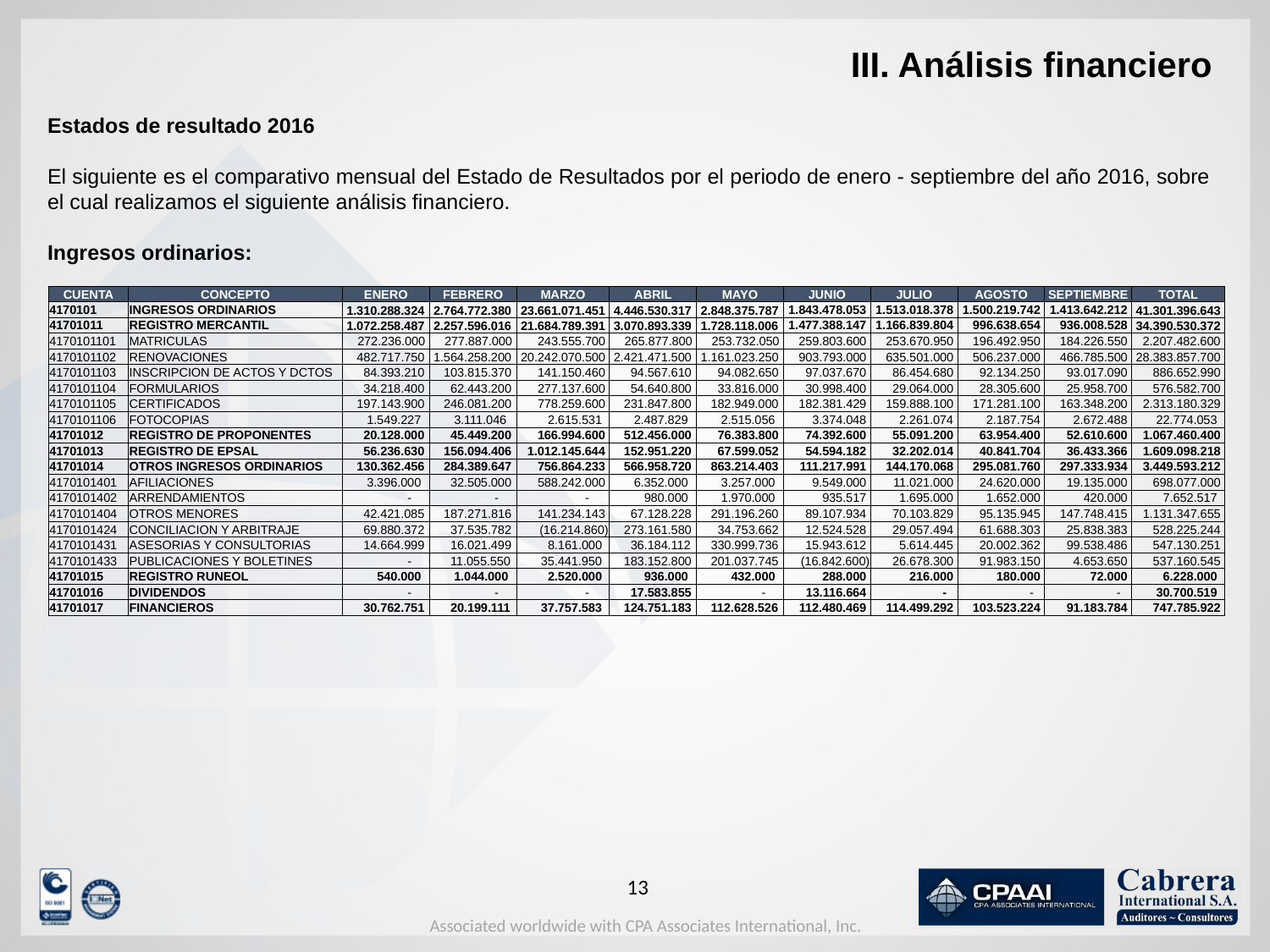

# III. Análisis financiero
Estados de resultado 2016

El siguiente es el comparativo mensual del Estado de Resultados por el periodo de enero - septiembre del año 2016, sobre el cual realizamos el siguiente análisis financiero.

Ingresos ordinarios:

| CUENTA | CONCEPTO | ENERO | FEBRERO | MARZO | ABRIL | MAYO | JUNIO | JULIO | AGOSTO | SEPTIEMBRE | TOTAL |
| --- | --- | --- | --- | --- | --- | --- | --- | --- | --- | --- | --- |
| 4170101 | INGRESOS ORDINARIOS | 1.310.288.324 | 2.764.772.380 | 23.661.071.451 | 4.446.530.317 | 2.848.375.787 | 1.843.478.053 | 1.513.018.378 | 1.500.219.742 | 1.413.642.212 | 41.301.396.643 |
| 41701011 | REGISTRO MERCANTIL | 1.072.258.487 | 2.257.596.016 | 21.684.789.391 | 3.070.893.339 | 1.728.118.006 | 1.477.388.147 | 1.166.839.804 | 996.638.654 | 936.008.528 | 34.390.530.372 |
| 4170101101 | MATRICULAS | 272.236.000 | 277.887.000 | 243.555.700 | 265.877.800 | 253.732.050 | 259.803.600 | 253.670.950 | 196.492.950 | 184.226.550 | 2.207.482.600 |
| 4170101102 | RENOVACIONES | 482.717.750 | 1.564.258.200 | 20.242.070.500 | 2.421.471.500 | 1.161.023.250 | 903.793.000 | 635.501.000 | 506.237.000 | 466.785.500 | 28.383.857.700 |
| 4170101103 | INSCRIPCION DE ACTOS Y DCTOS | 84.393.210 | 103.815.370 | 141.150.460 | 94.567.610 | 94.082.650 | 97.037.670 | 86.454.680 | 92.134.250 | 93.017.090 | 886.652.990 |
| 4170101104 | FORMULARIOS | 34.218.400 | 62.443.200 | 277.137.600 | 54.640.800 | 33.816.000 | 30.998.400 | 29.064.000 | 28.305.600 | 25.958.700 | 576.582.700 |
| 4170101105 | CERTIFICADOS | 197.143.900 | 246.081.200 | 778.259.600 | 231.847.800 | 182.949.000 | 182.381.429 | 159.888.100 | 171.281.100 | 163.348.200 | 2.313.180.329 |
| 4170101106 | FOTOCOPIAS | 1.549.227 | 3.111.046 | 2.615.531 | 2.487.829 | 2.515.056 | 3.374.048 | 2.261.074 | 2.187.754 | 2.672.488 | 22.774.053 |
| 41701012 | REGISTRO DE PROPONENTES | 20.128.000 | 45.449.200 | 166.994.600 | 512.456.000 | 76.383.800 | 74.392.600 | 55.091.200 | 63.954.400 | 52.610.600 | 1.067.460.400 |
| 41701013 | REGISTRO DE EPSAL | 56.236.630 | 156.094.406 | 1.012.145.644 | 152.951.220 | 67.599.052 | 54.594.182 | 32.202.014 | 40.841.704 | 36.433.366 | 1.609.098.218 |
| 41701014 | OTROS INGRESOS ORDINARIOS | 130.362.456 | 284.389.647 | 756.864.233 | 566.958.720 | 863.214.403 | 111.217.991 | 144.170.068 | 295.081.760 | 297.333.934 | 3.449.593.212 |
| 4170101401 | AFILIACIONES | 3.396.000 | 32.505.000 | 588.242.000 | 6.352.000 | 3.257.000 | 9.549.000 | 11.021.000 | 24.620.000 | 19.135.000 | 698.077.000 |
| 4170101402 | ARRENDAMIENTOS | - | - | - | 980.000 | 1.970.000 | 935.517 | 1.695.000 | 1.652.000 | 420.000 | 7.652.517 |
| 4170101404 | OTROS MENORES | 42.421.085 | 187.271.816 | 141.234.143 | 67.128.228 | 291.196.260 | 89.107.934 | 70.103.829 | 95.135.945 | 147.748.415 | 1.131.347.655 |
| 4170101424 | CONCILIACION Y ARBITRAJE | 69.880.372 | 37.535.782 | (16.214.860) | 273.161.580 | 34.753.662 | 12.524.528 | 29.057.494 | 61.688.303 | 25.838.383 | 528.225.244 |
| 4170101431 | ASESORIAS Y CONSULTORIAS | 14.664.999 | 16.021.499 | 8.161.000 | 36.184.112 | 330.999.736 | 15.943.612 | 5.614.445 | 20.002.362 | 99.538.486 | 547.130.251 |
| 4170101433 | PUBLICACIONES Y BOLETINES | - | 11.055.550 | 35.441.950 | 183.152.800 | 201.037.745 | (16.842.600) | 26.678.300 | 91.983.150 | 4.653.650 | 537.160.545 |
| 41701015 | REGISTRO RUNEOL | 540.000 | 1.044.000 | 2.520.000 | 936.000 | 432.000 | 288.000 | 216.000 | 180.000 | 72.000 | 6.228.000 |
| 41701016 | DIVIDENDOS | - | - | - | 17.583.855 | - | 13.116.664 | - | - | - | 30.700.519 |
| 41701017 | FINANCIEROS | 30.762.751 | 20.199.111 | 37.757.583 | 124.751.183 | 112.628.526 | 112.480.469 | 114.499.292 | 103.523.224 | 91.183.784 | 747.785.922 |

13